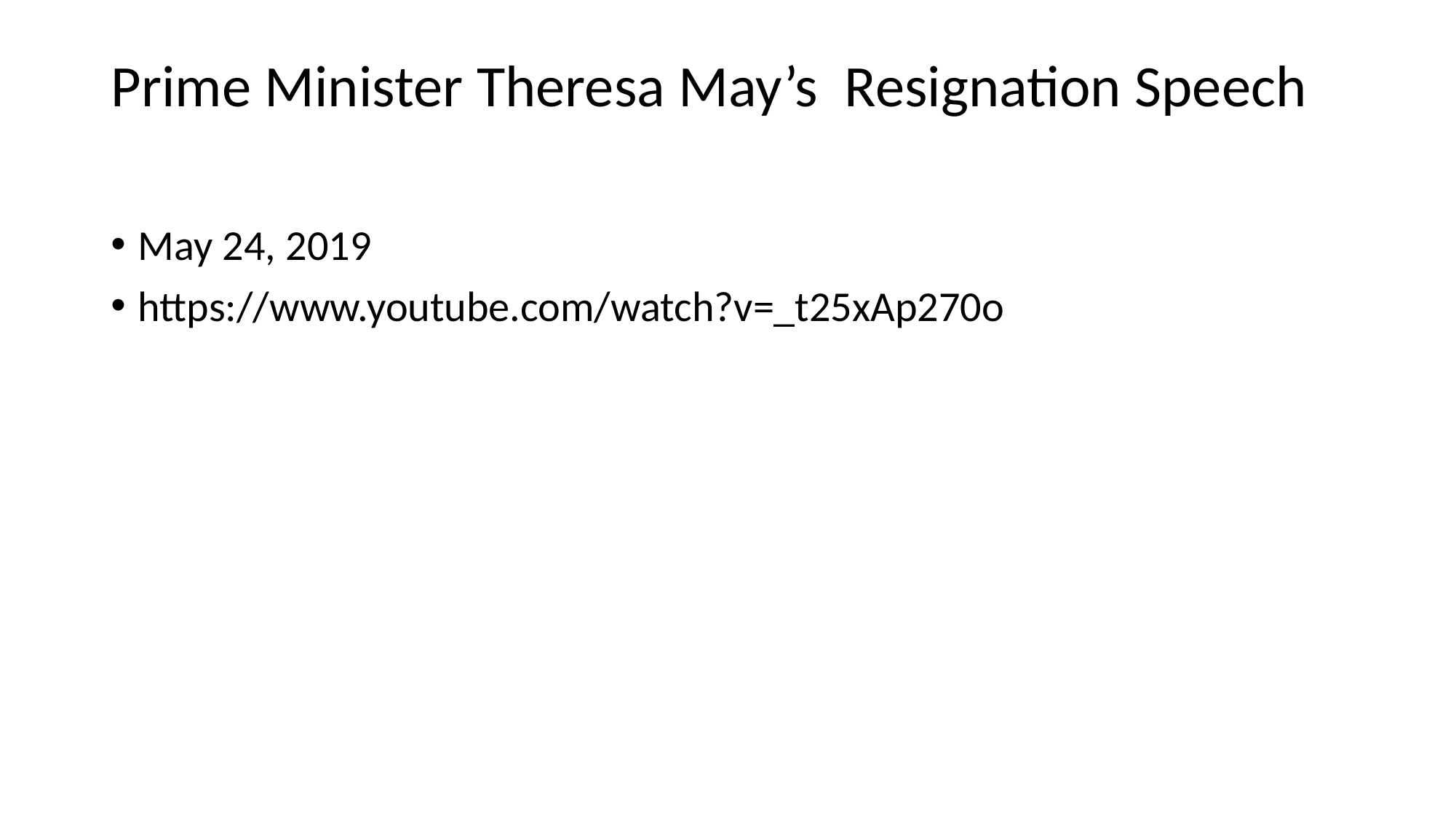

# Prime Minister Theresa May’s  Resignation Speech
May 24, 2019
https://www.youtube.com/watch?v=_t25xAp270o